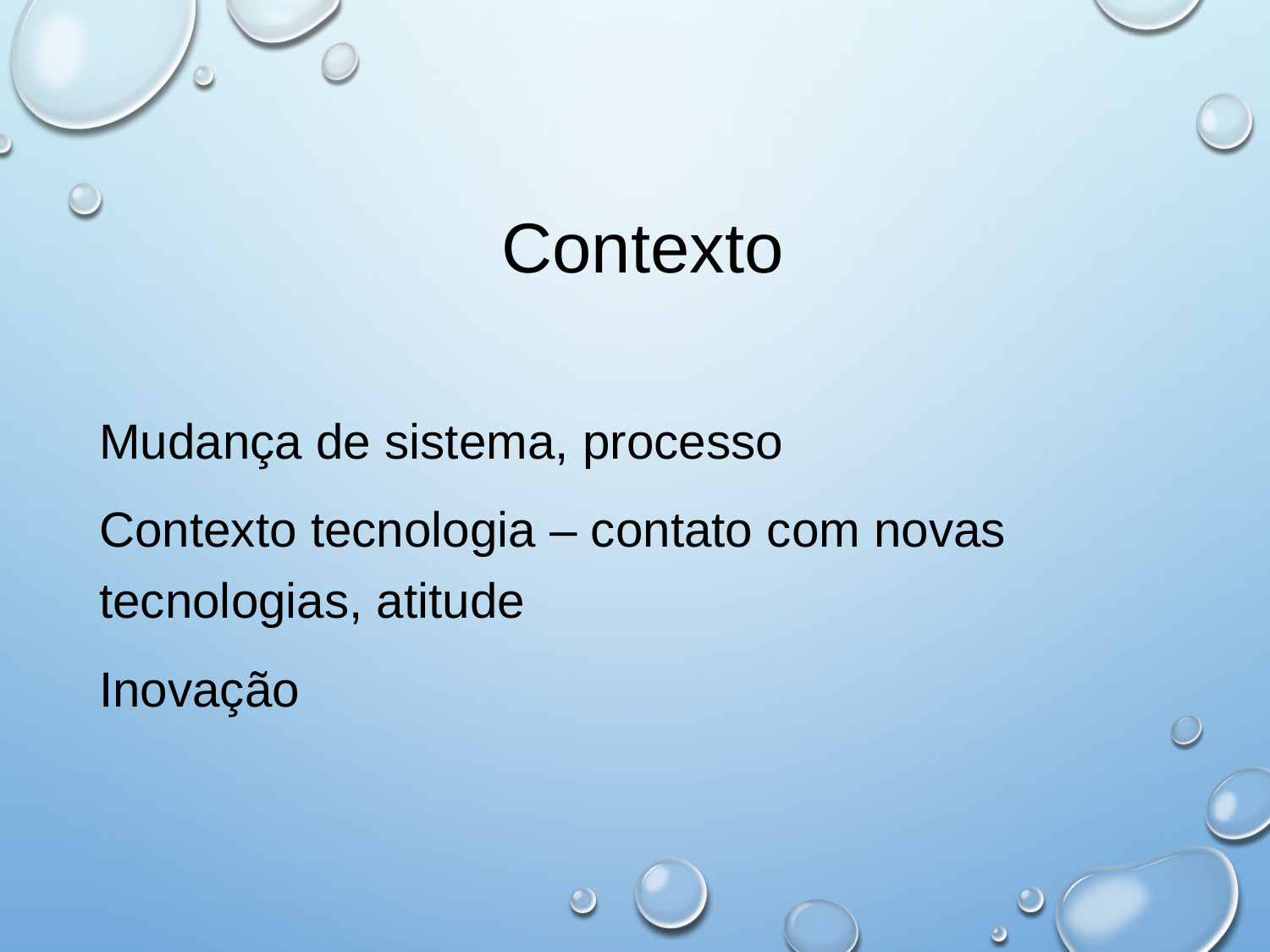

# Contexto
Mudança de sistema, processo
Contexto tecnologia – contato com novas tecnologias, atitude
Inovação